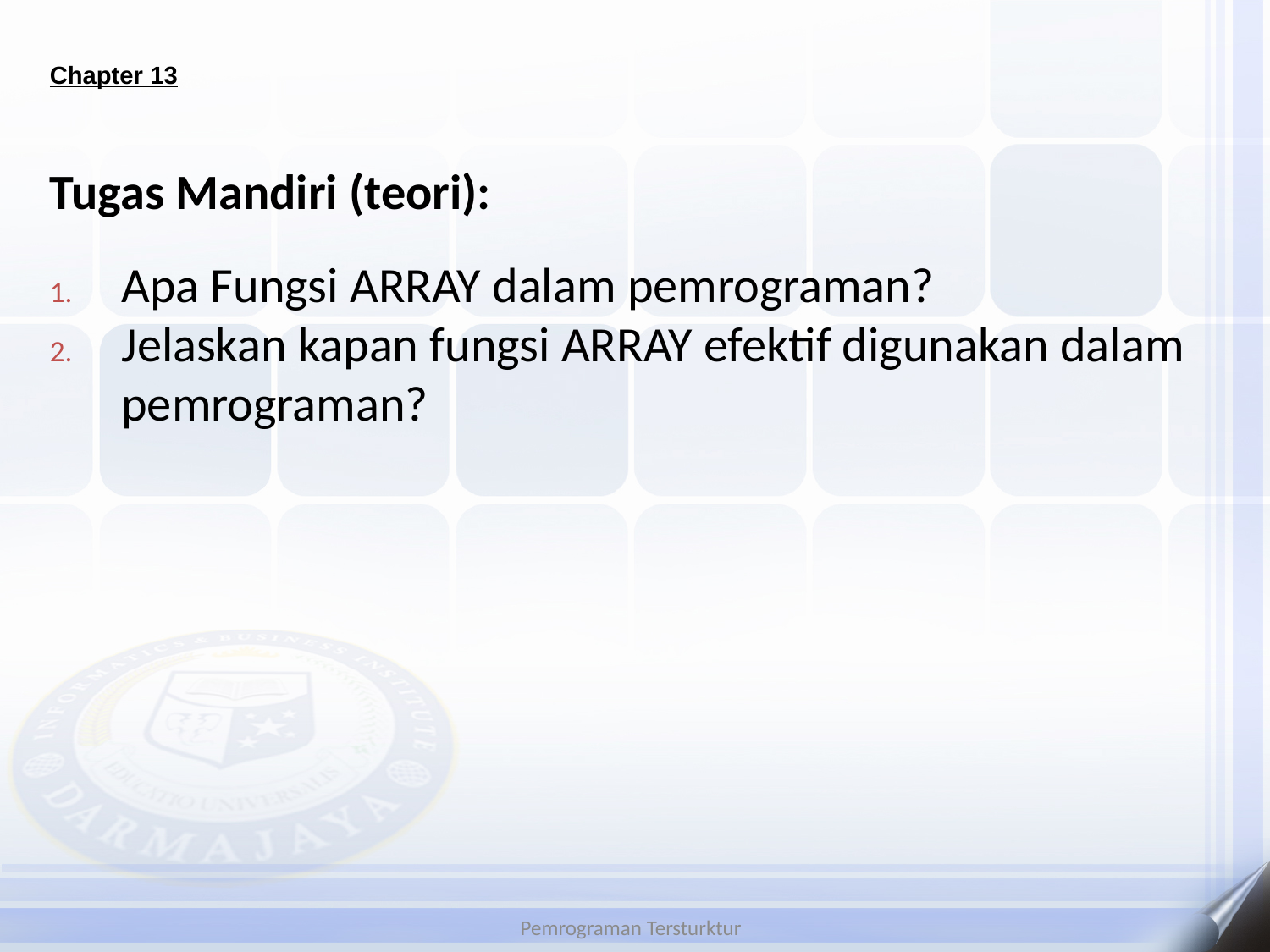

# Chapter 13
Tugas Mandiri (teori):

Apa Fungsi ARRAY dalam pemrograman?
Jelaskan kapan fungsi ARRAY efektif digunakan dalam pemrograman?
Pemrograman Tersturktur